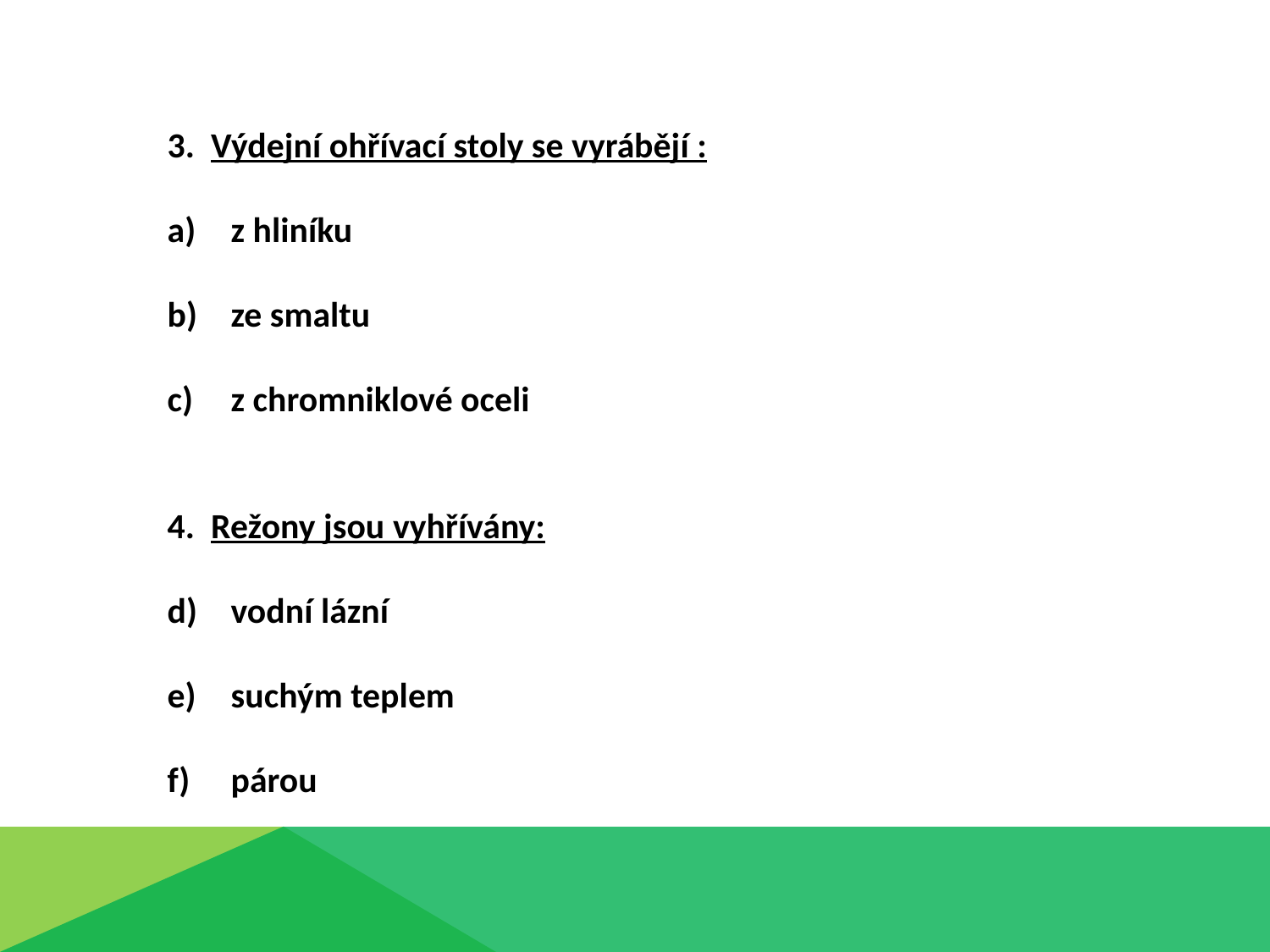

3.  Výdejní ohřívací stoly se vyrábějí :

z hliníku

ze smaltu

z chromniklové oceli

4.  Režony jsou vyhřívány:

vodní lázní

suchým teplem

párou